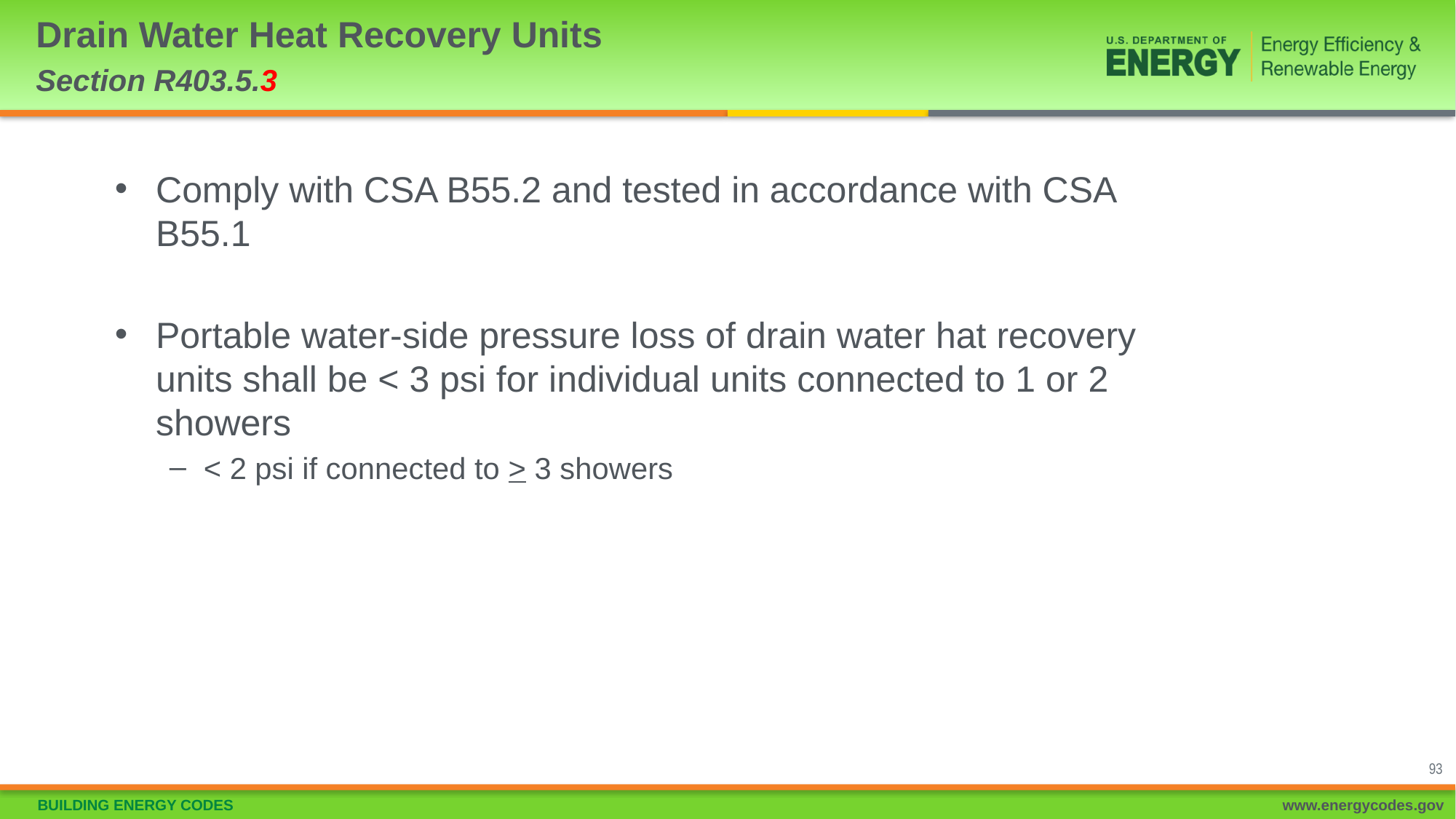

# Drain Water Heat Recovery Units Section R403.5.3
Comply with CSA B55.2 and tested in accordance with CSA B55.1

Portable water-side pressure loss of drain water hat recovery units shall be < 3 psi for individual units connected to 1 or 2 showers
< 2 psi if connected to > 3 showers